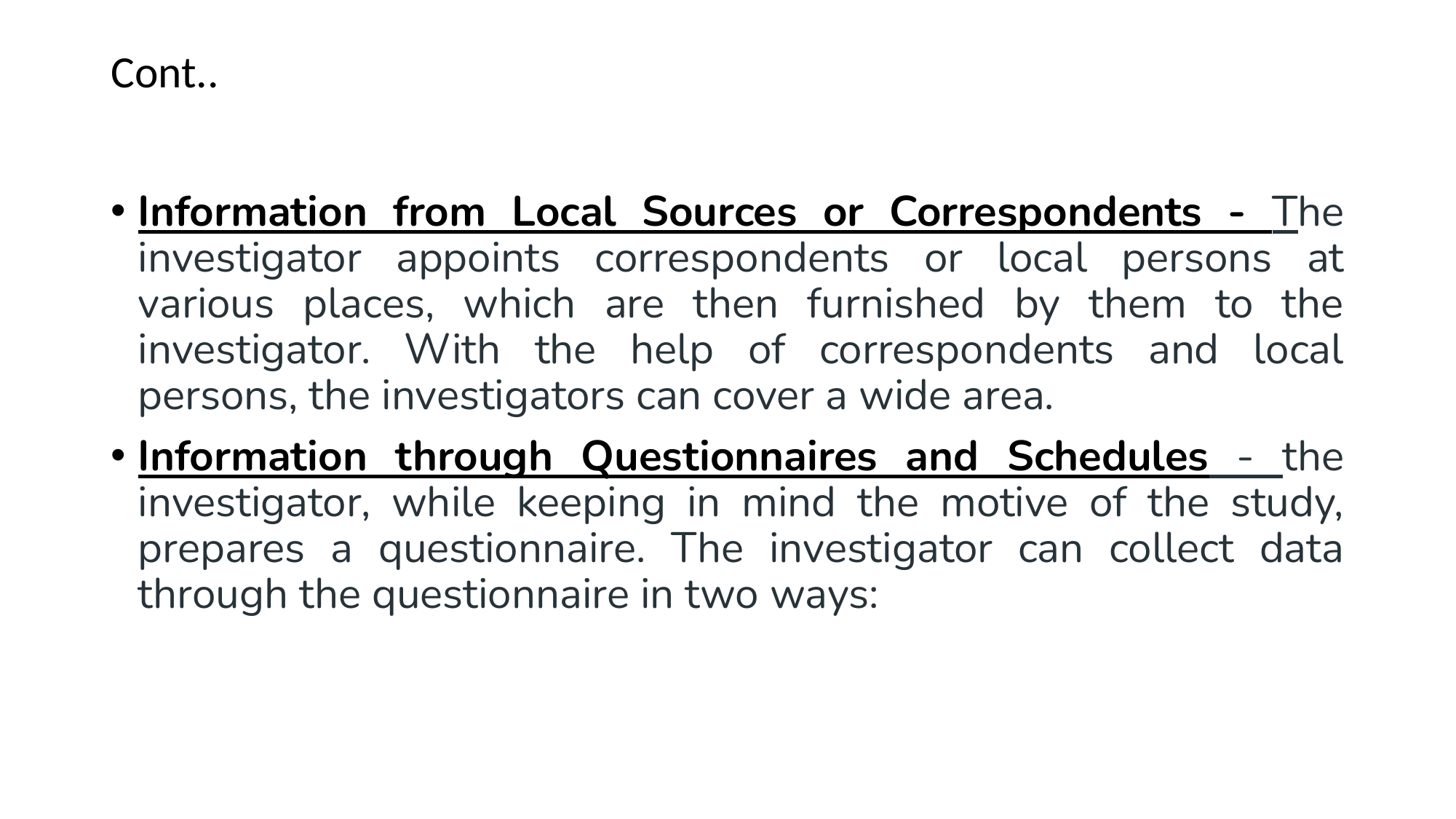

# Cont..
Information from Local Sources or Correspondents - The investigator appoints correspondents or local persons at various places, which are then furnished by them to the investigator. With the help of correspondents and local persons, the investigators can cover a wide area.
Information through Questionnaires and Schedules - the investigator, while keeping in mind the motive of the study, prepares a questionnaire. The investigator can collect data through the questionnaire in two ways: